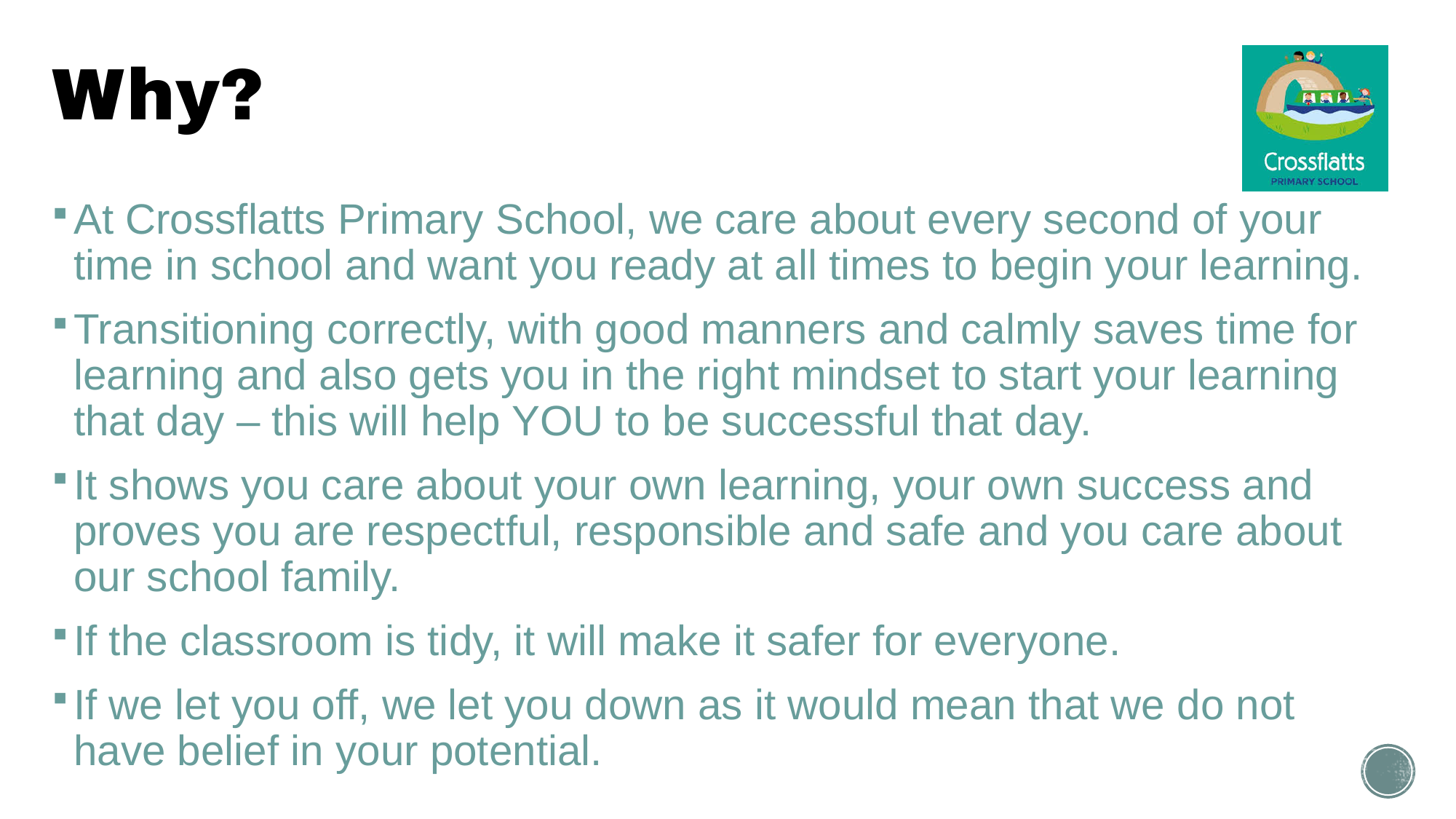

# Why?
At Crossflatts Primary School, we care about every second of your time in school and want you ready at all times to begin your learning.
Transitioning correctly, with good manners and calmly saves time for learning and also gets you in the right mindset to start your learning that day – this will help YOU to be successful that day.
It shows you care about your own learning, your own success and proves you are respectful, responsible and safe and you care about our school family.
If the classroom is tidy, it will make it safer for everyone.
If we let you off, we let you down as it would mean that we do not have belief in your potential.